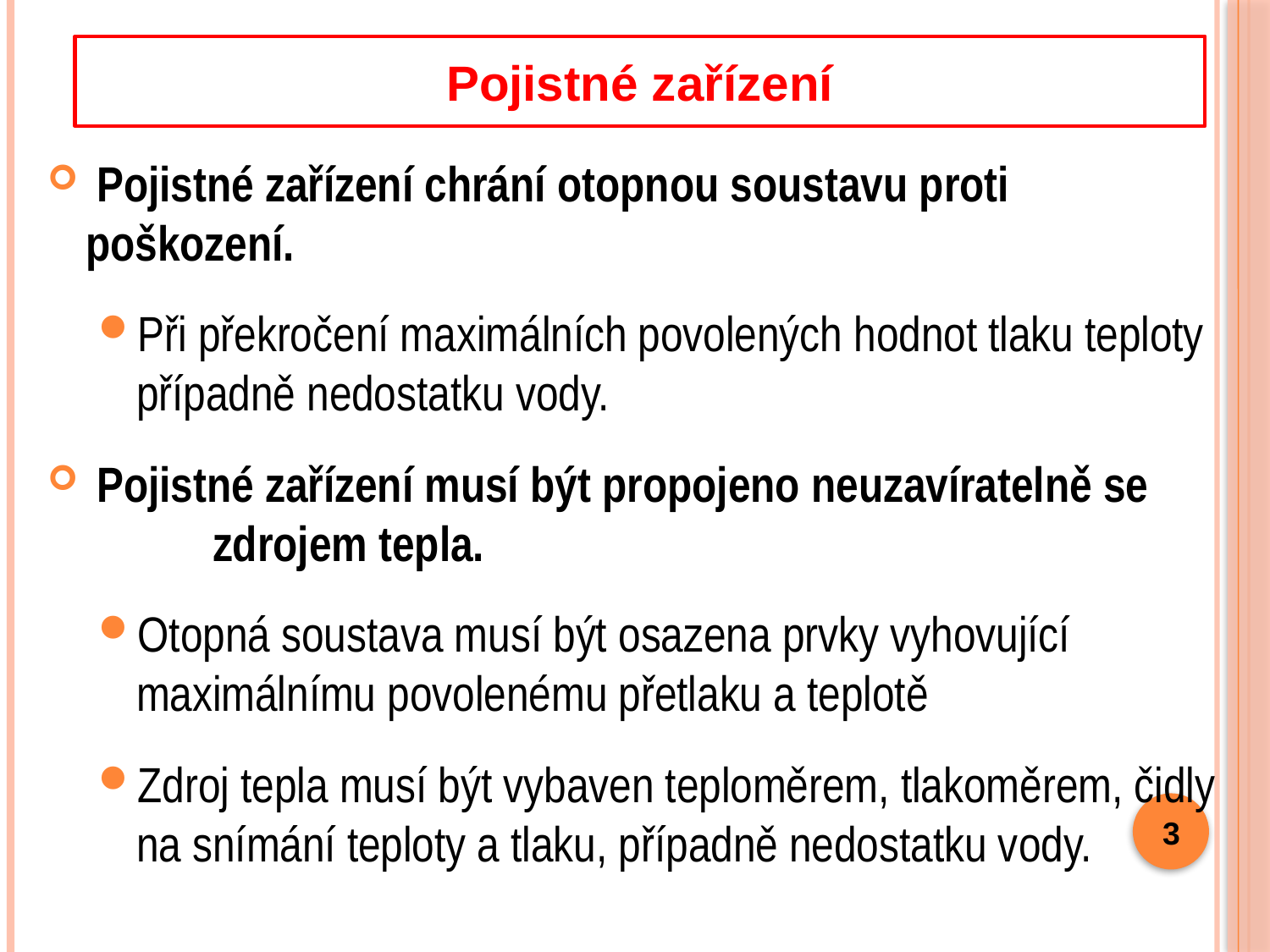

Pojistné zařízení
 Pojistné zařízení chrání otopnou soustavu proti 	poškození.
Při překročení maximálních povolených hodnot tlaku teploty případně nedostatku vody.
 Pojistné zařízení musí být propojeno neuzavíratelně se 	zdrojem tepla.
Otopná soustava musí být osazena prvky vyhovující maximálnímu povolenému přetlaku a teplotě
Zdroj tepla musí být vybaven teploměrem, tlakoměrem, čidly na snímání teploty a tlaku, případně nedostatku vody.
3